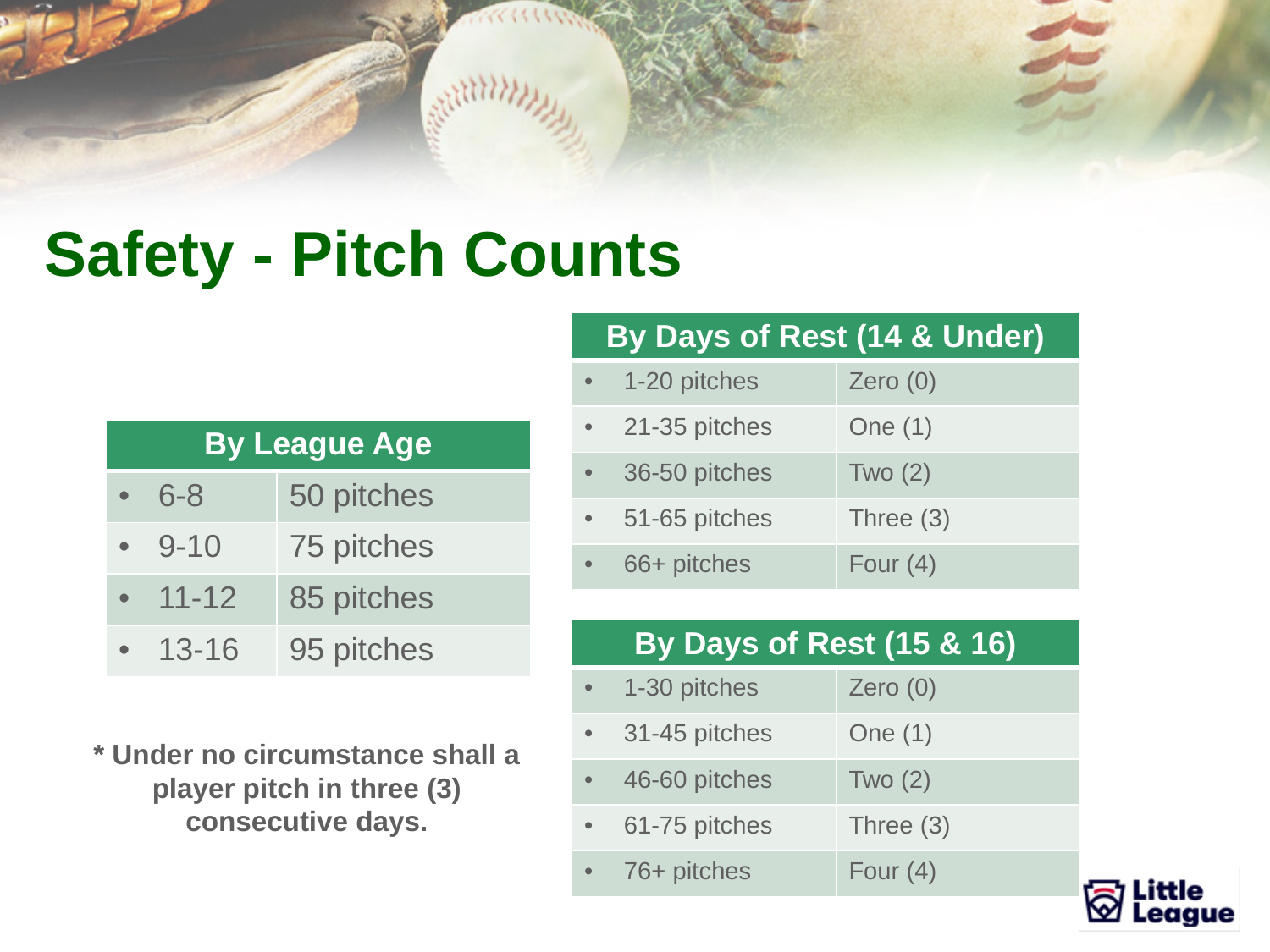

# Safety - Pitch Counts
| By Days of Rest (14 & Under) |  |
| --- | --- |
| 1-20 pitches | Zero (0) |
| 21-35 pitches | One (1) |
| 36-50 pitches | Two (2) |
| 51-65 pitches | Three (3) |
| 66+ pitches | Four (4) |
| By League Age |  |
| --- | --- |
| 6-8 | 50 pitches |
| 9-10 | 75 pitches |
| 11-12 | 85 pitches |
| 13-16 | 95 pitches |
| By Days of Rest (15 & 16) |  |
| --- | --- |
| 1-30 pitches | Zero (0) |
| 31-45 pitches | One (1) |
| 46-60 pitches | Two (2) |
| 61-75 pitches | Three (3) |
| 76+ pitches | Four (4) |
* Under no circumstance shall a player pitch in three (3) consecutive days.